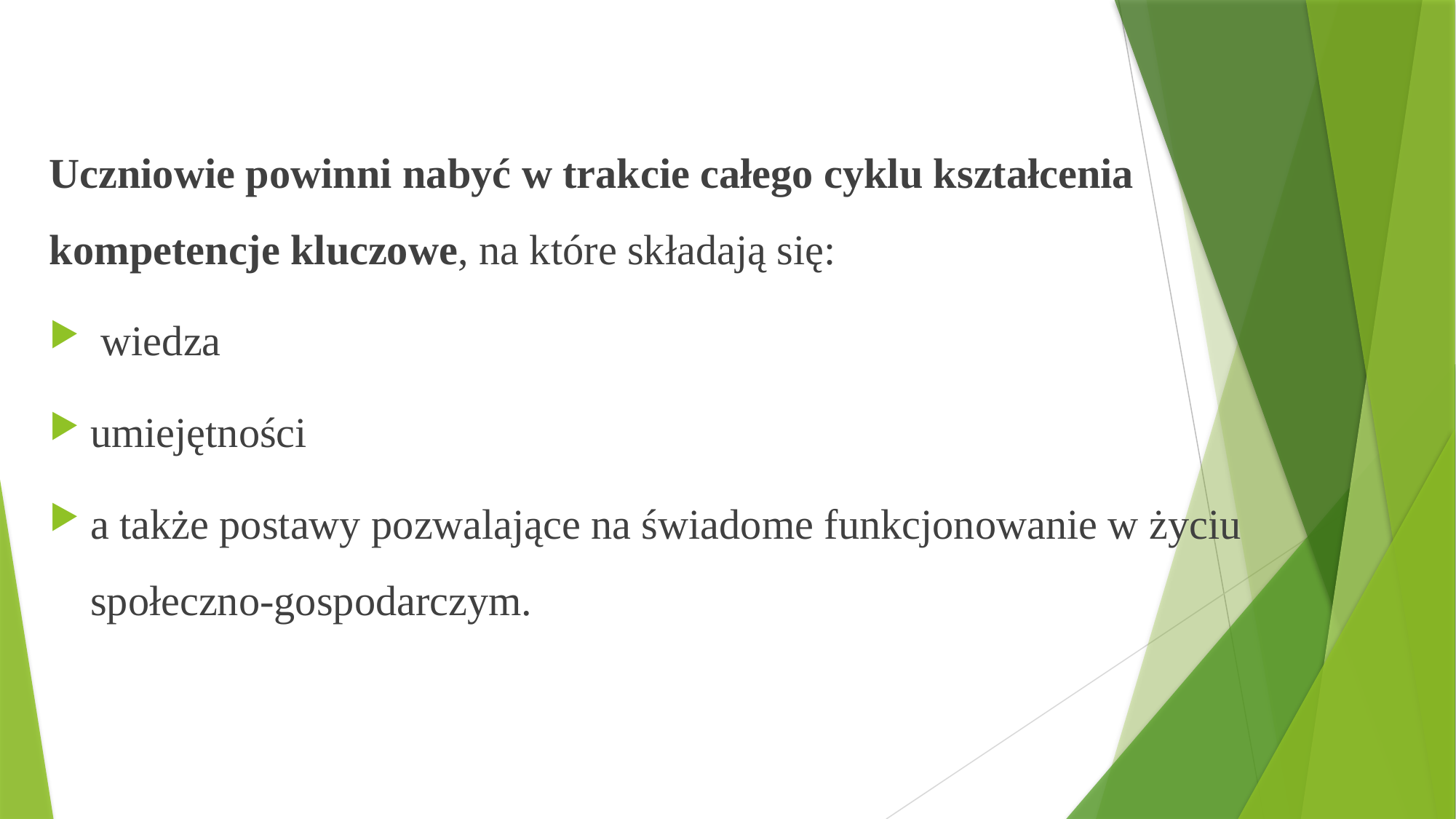

Uczniowie powinni nabyć w trakcie całego cyklu kształcenia kompetencje kluczowe, na które składają się:
 wiedza
umiejętności
a także postawy pozwalające na świadome funkcjonowanie w życiu społeczno-gospodarczym.